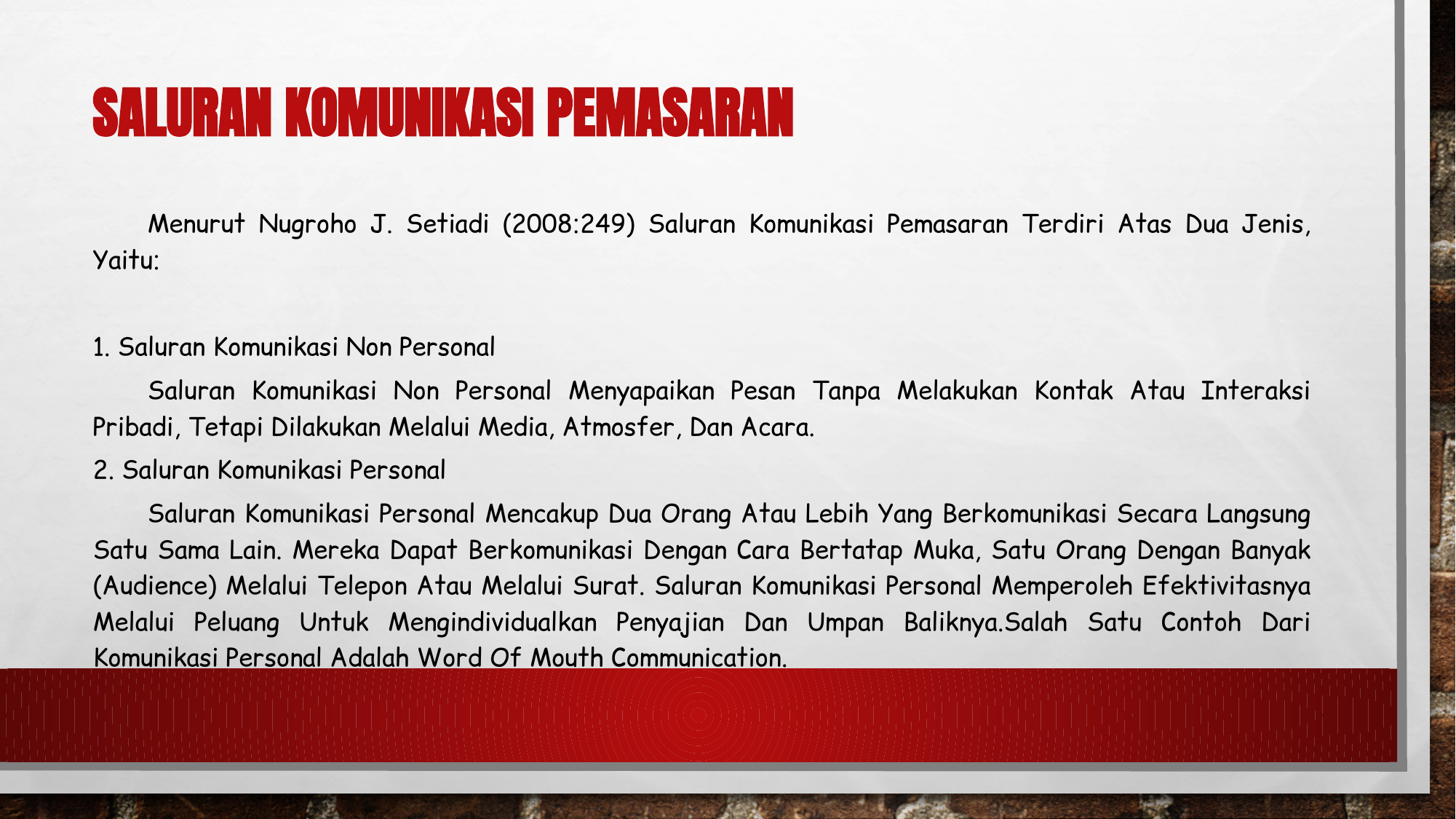

# Saluran Komunikasi Pemasaran

	Menurut Nugroho J. Setiadi (2008:249) Saluran Komunikasi Pemasaran Terdiri Atas Dua Jenis, Yaitu:

1. Saluran Komunikasi Non Personal
	Saluran Komunikasi Non Personal Menyapaikan Pesan Tanpa Melakukan Kontak Atau Interaksi Pribadi, Tetapi Dilakukan Melalui Media, Atmosfer, Dan Acara.
2. Saluran Komunikasi Personal
	Saluran Komunikasi Personal Mencakup Dua Orang Atau Lebih Yang Berkomunikasi Secara Langsung Satu Sama Lain. Mereka Dapat Berkomunikasi Dengan Cara Bertatap Muka, Satu Orang Dengan Banyak (Audience) Melalui Telepon Atau Melalui Surat. Saluran Komunikasi Personal Memperoleh Efektivitasnya Melalui Peluang Untuk Mengindividualkan Penyajian Dan Umpan Baliknya.Salah Satu Contoh Dari Komunikasi Personal Adalah Word Of Mouth Communication.